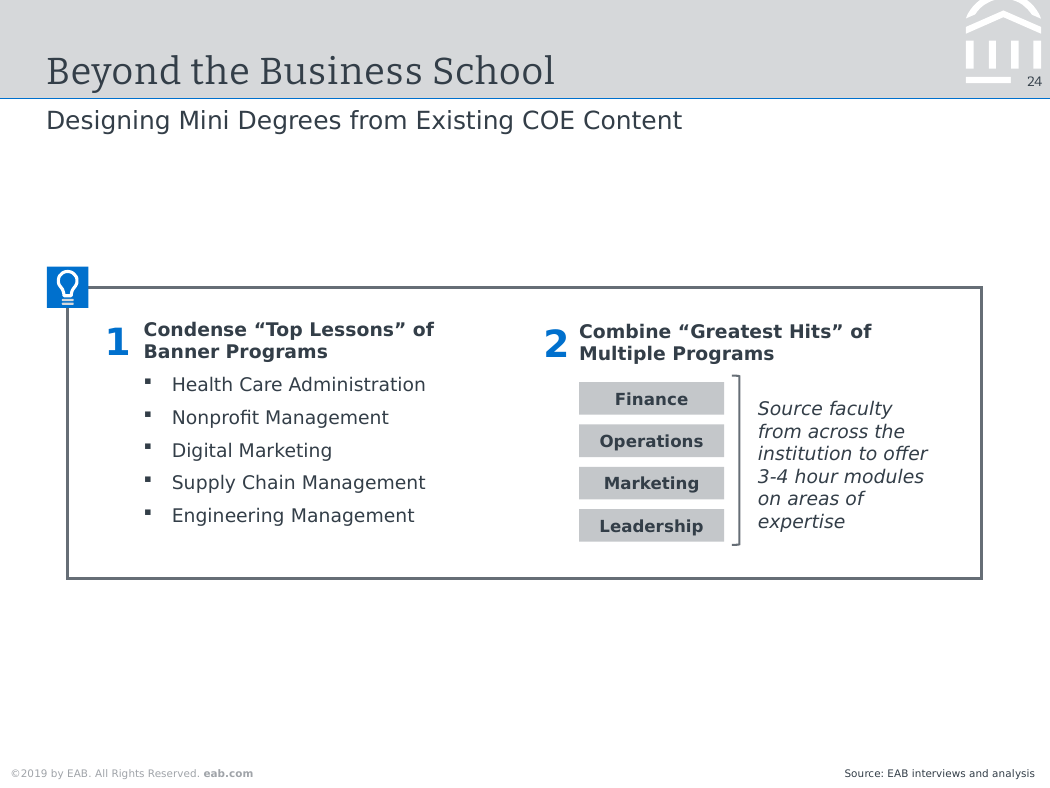

# Beyond the Business School
Designing Mini Degrees from Existing COE Content

Condense “Top Lessons” of
Banner Programs
Health Care Administration
Nonprofit Management
Digital Marketing
Supply Chain Management
Engineering Management
1
2
Combine “Greatest Hits” of
Multiple Programs

Finance
Source faculty from across the institution to offer 3-4 hour modules on areas of expertise
Operations
Marketing
Leadership

Source: EAB interviews and analysis